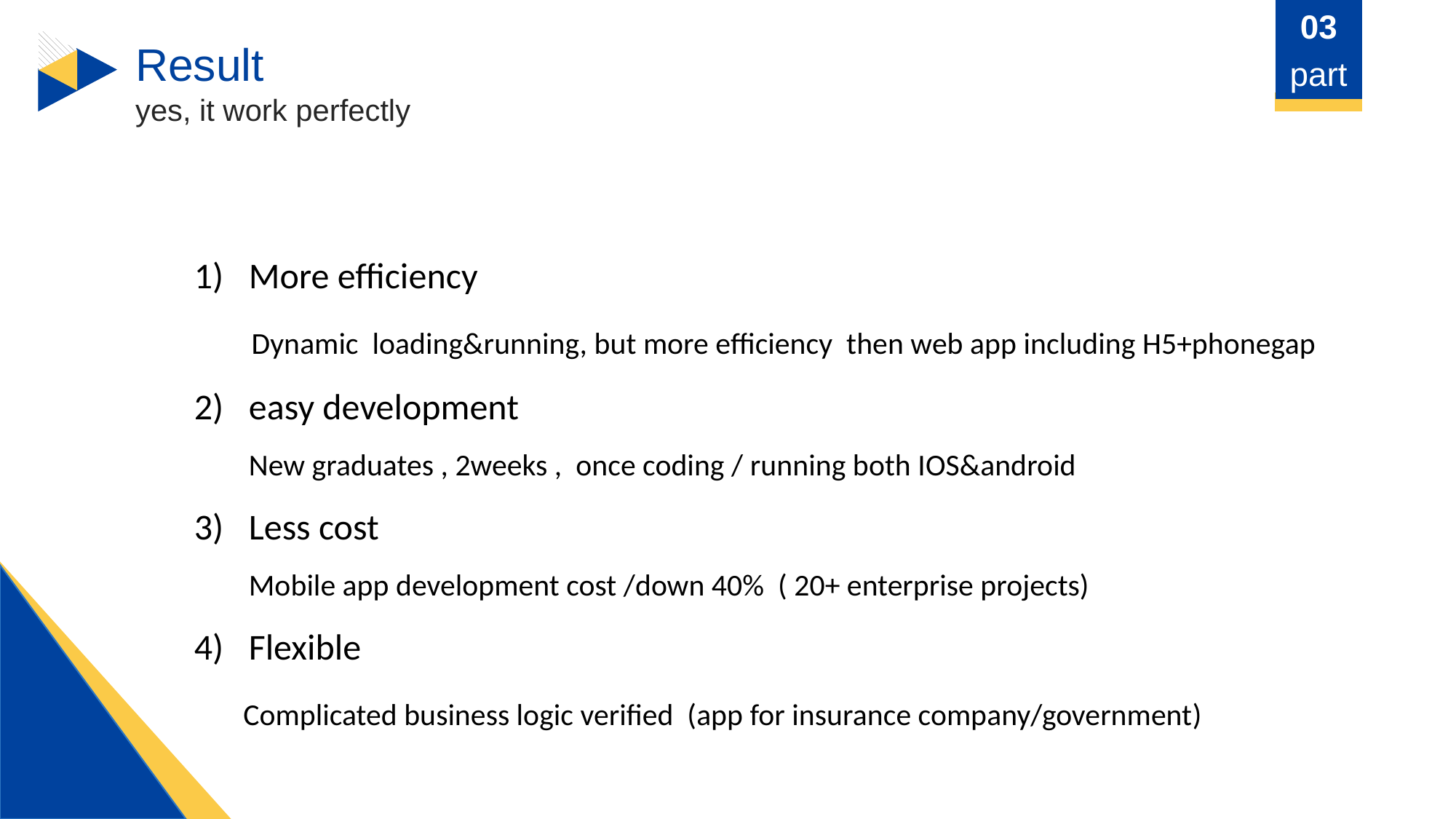

03
part

Result
yes, it work perfectly

More efficiency
       Dynamic  loading&running, but more efficiency  then web app including H5+phonegap
easy development
New graduates , 2weeks ,  once coding / running both IOS&android
Less cost
Mobile app development cost /down 40%  ( 20+ enterprise projects)
Flexible
      Complicated business logic verified  (app for insurance company/government)